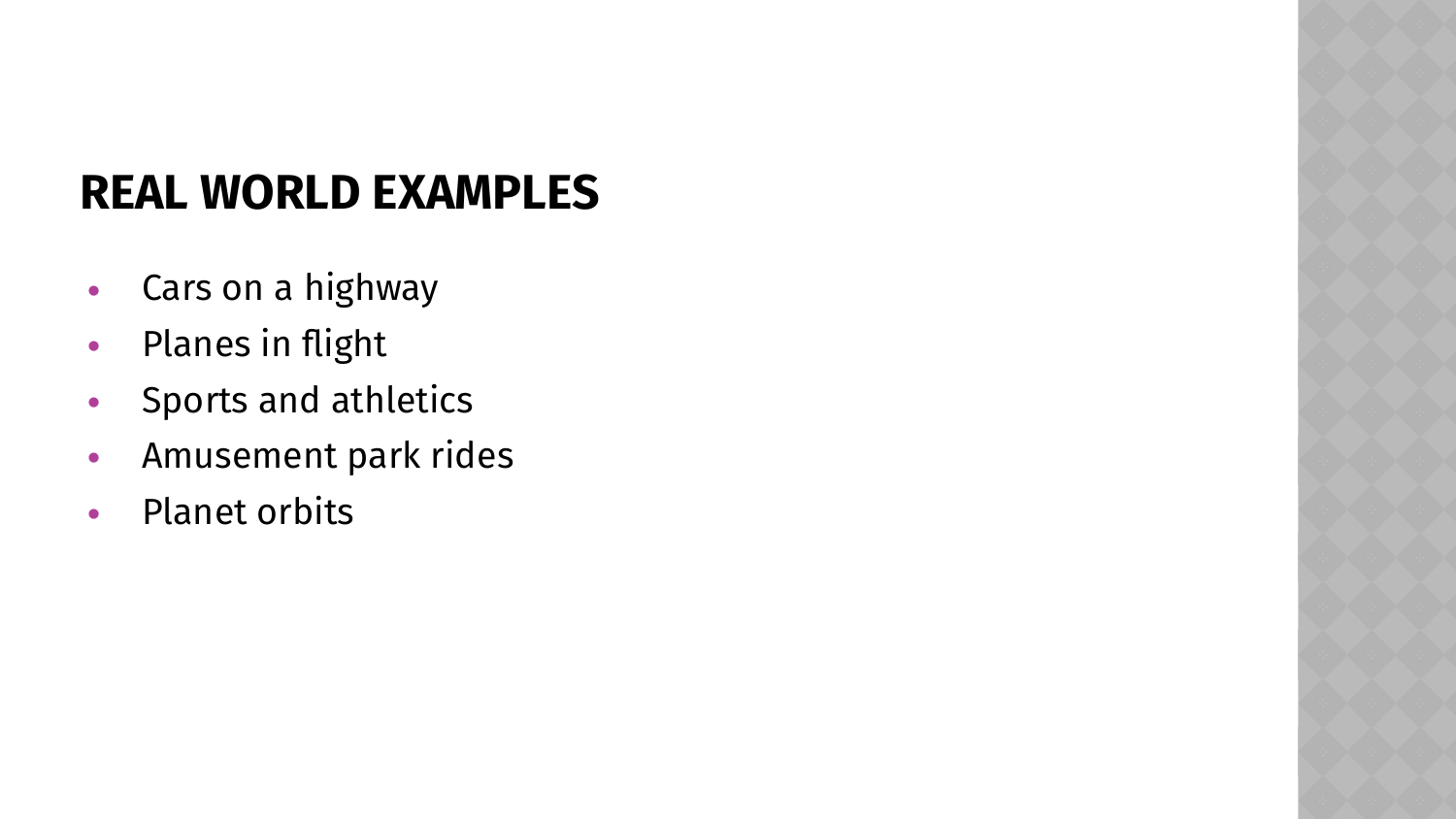

# REAL WORLD EXAMPLES

Cars on a highway
Planes in flight
Sports and athletics
Amusement park rides
Planet orbits